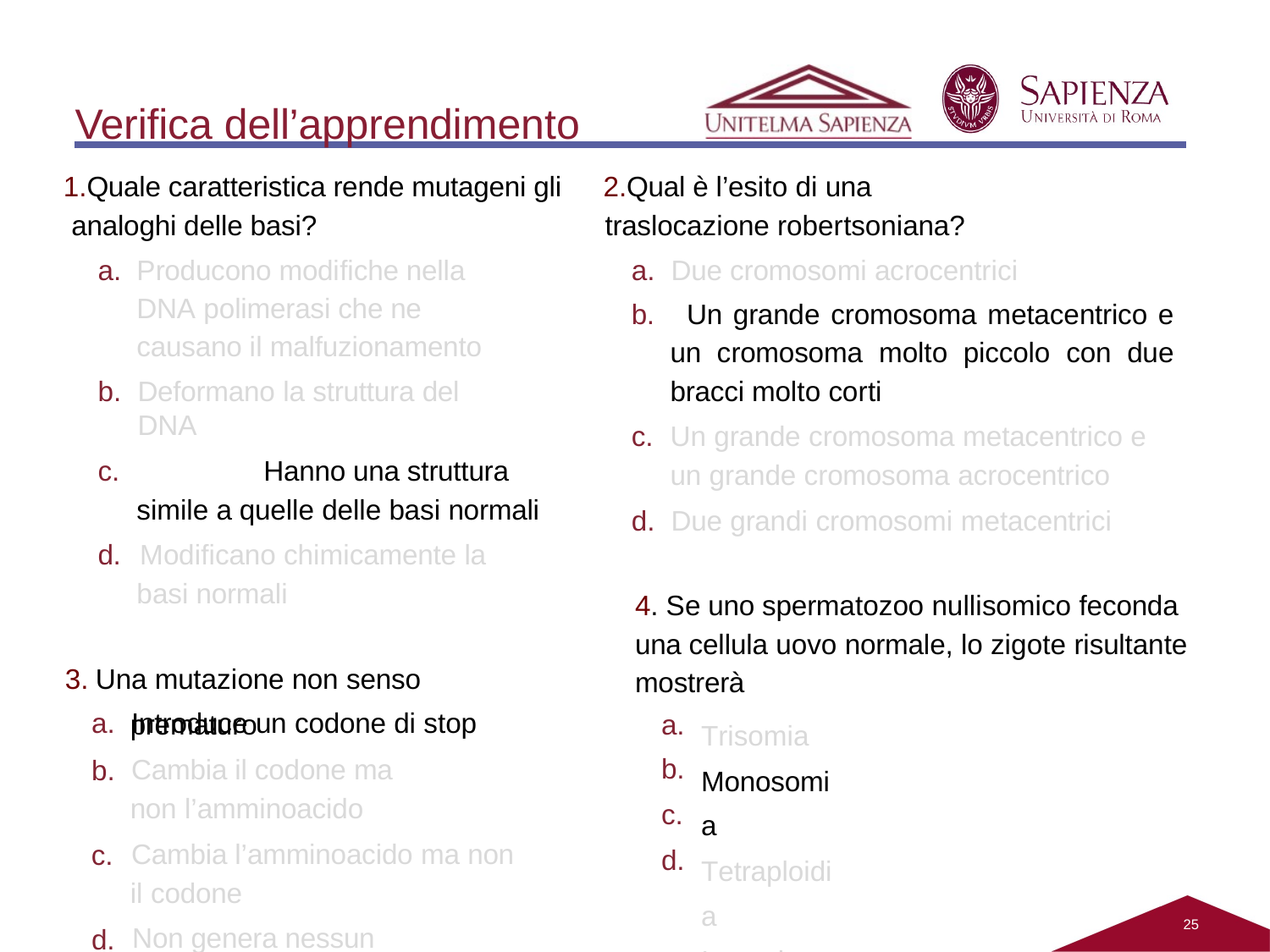

# Verifica dell’apprendimento
Quale caratteristica rende mutageni gli analoghi delle basi?
Producono modifiche nella DNA polimerasi che ne causano il malfuzionamento
Deformano la struttura del DNA
c.		Hanno una struttura simile a quelle delle basi normali
d.  Modificano chimicamente la basi normali

Una mutazione non senso
Introduce un codone di stop
Qual è l’esito di una traslocazione robertsoniana?
Due cromosomi acrocentrici
b.   Un grande cromosoma metacentrico e un cromosoma molto piccolo con due bracci molto corti
Un grande cromosoma metacentrico e un grande cromosoma acrocentrico
Due grandi cromosomi metacentrici

4. Se uno spermatozoo nullisomico feconda una cellula uovo normale, lo zigote risultante mostrerà
prematuro
Cambia il codone ma non l’amminoacido
Cambia l’amminoacido ma non il codone
Non genera nessun cambiamento
a.
b.
c.
d.
Trisomia Monosomia Tetraploidia Inversione
b.
c.
25
d.